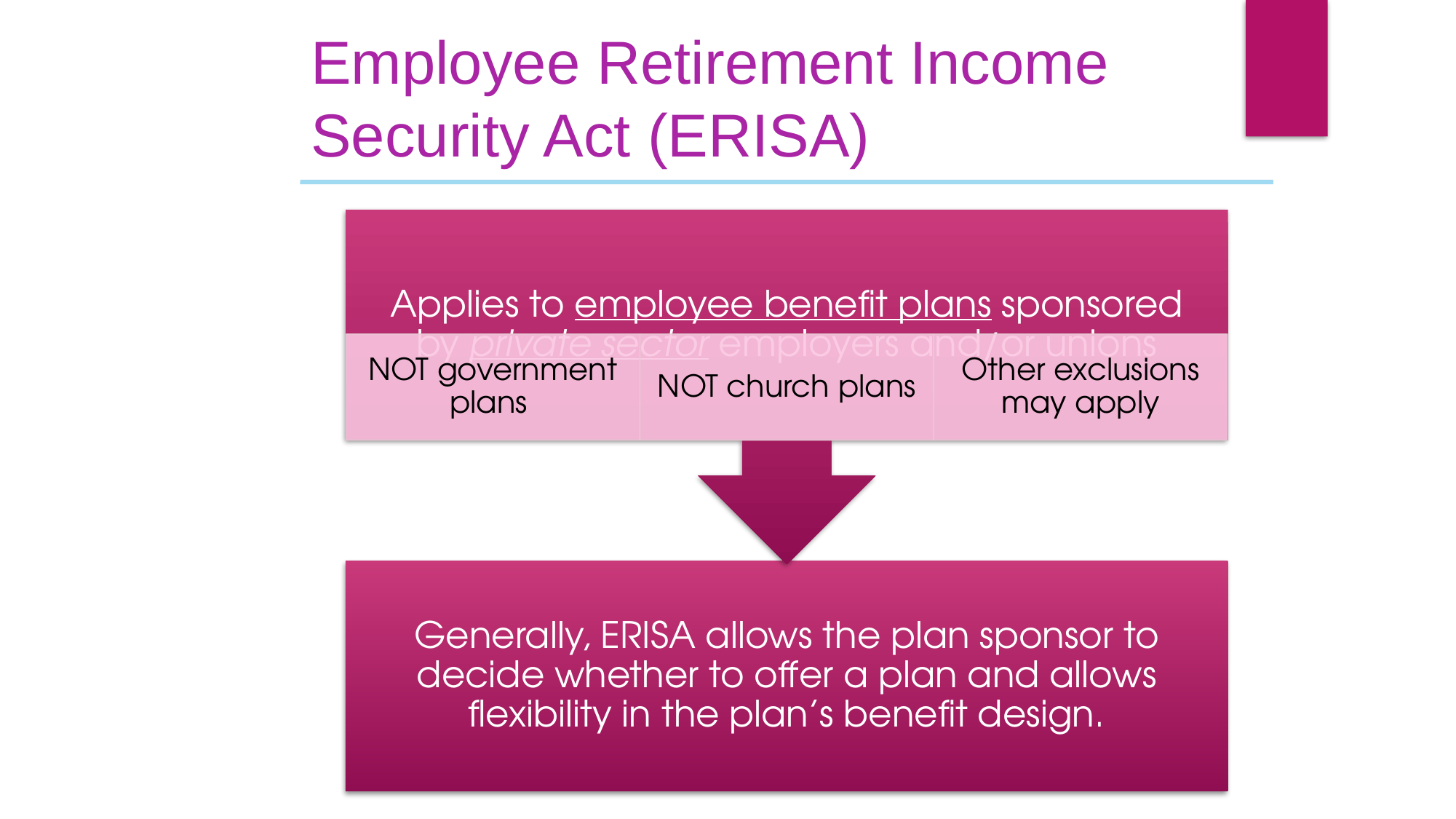

Employee Retirement Income Security Act (ERISA)

Generally, ERISA allows the plan sponsor to decide whether to offer a plan and allows flexibility in the plan’s benefit design.
Applies to employee benefit plans sponsored by private sector employers and/or unions
NOT government plans
NOT church plans
Other exclusions may apply